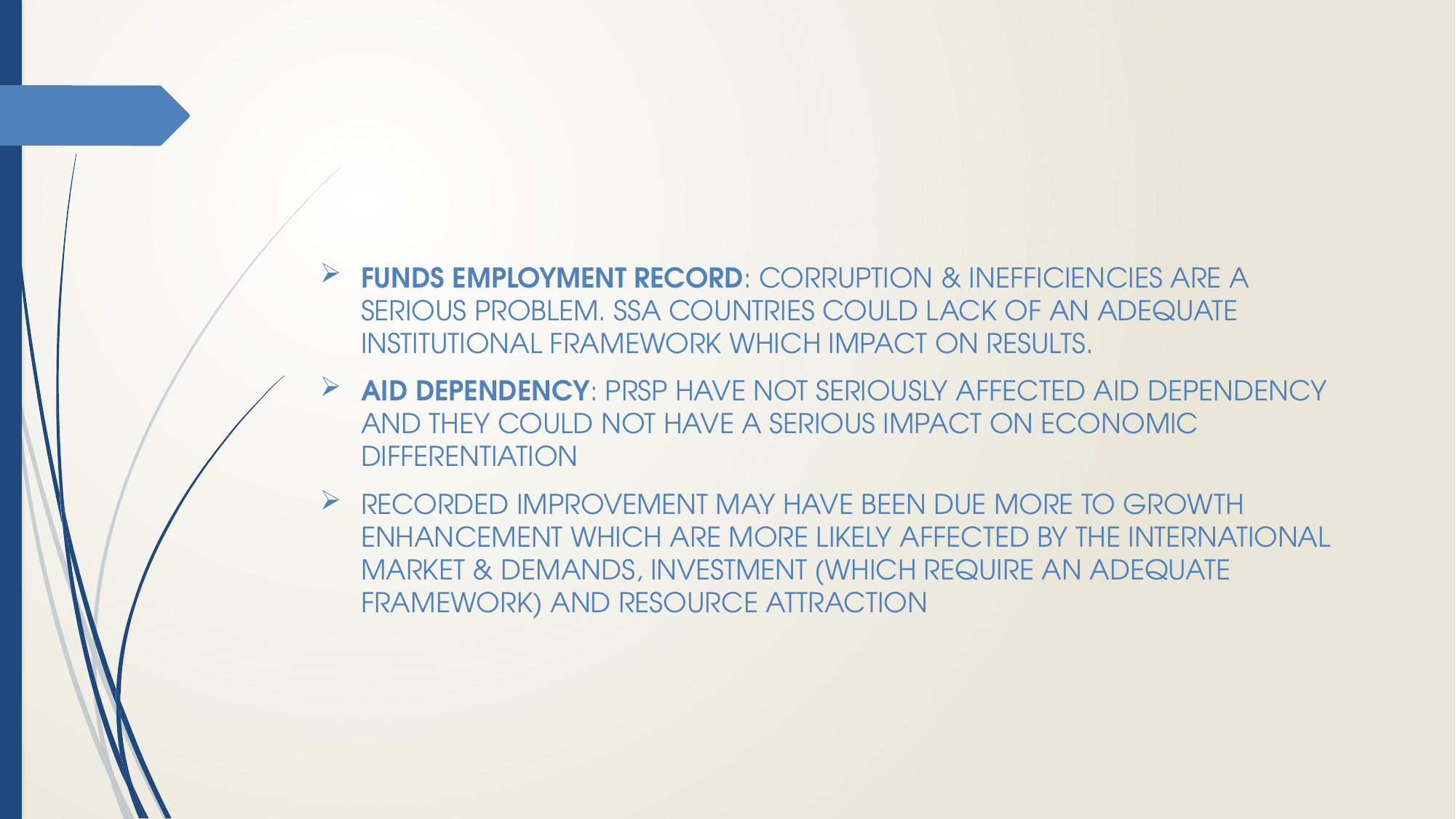

#
FUNDS EMPLOYMENT RECORD: CORRUPTION & INEFFICIENCIES ARE A SERIOUS PROBLEM. SSA COUNTRIES COULD LACK OF AN ADEQUATE INSTITUTIONAL FRAMEWORK WHICH IMPACT ON RESULTS.
AID DEPENDENCY: PRSP HAVE NOT SERIOUSLY AFFECTED AID DEPENDENCY AND THEY COULD NOT HAVE A SERIOUS IMPACT ON ECONOMIC DIFFERENTIATION
RECORDED IMPROVEMENT MAY HAVE BEEN DUE MORE TO GROWTH ENHANCEMENT WHICH ARE MORE LIKELY AFFECTED BY THE INTERNATIONAL MARKET & DEMANDS, INVESTMENT (WHICH REQUIRE AN ADEQUATE FRAMEWORK) AND RESOURCE ATTRACTION